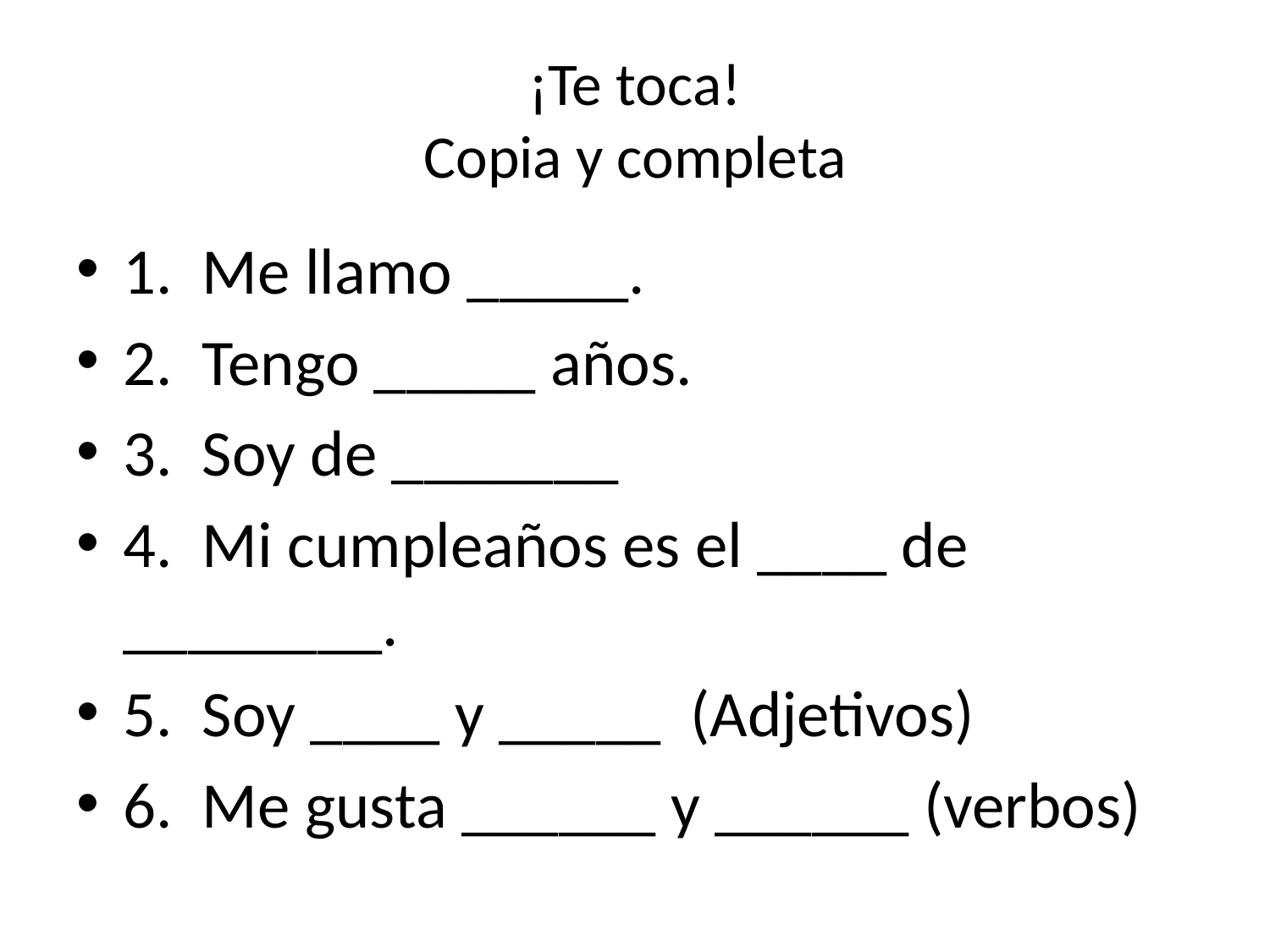

# ¡Te toca! Copia y completa
1.  Me llamo _____.
2.  Tengo _____ años.
3.  Soy de _______
4.  Mi cumpleaños es el ____ de ________.
5.  Soy ____ y _____  (Adjetivos)
6.  Me gusta ______ y ______ (verbos)